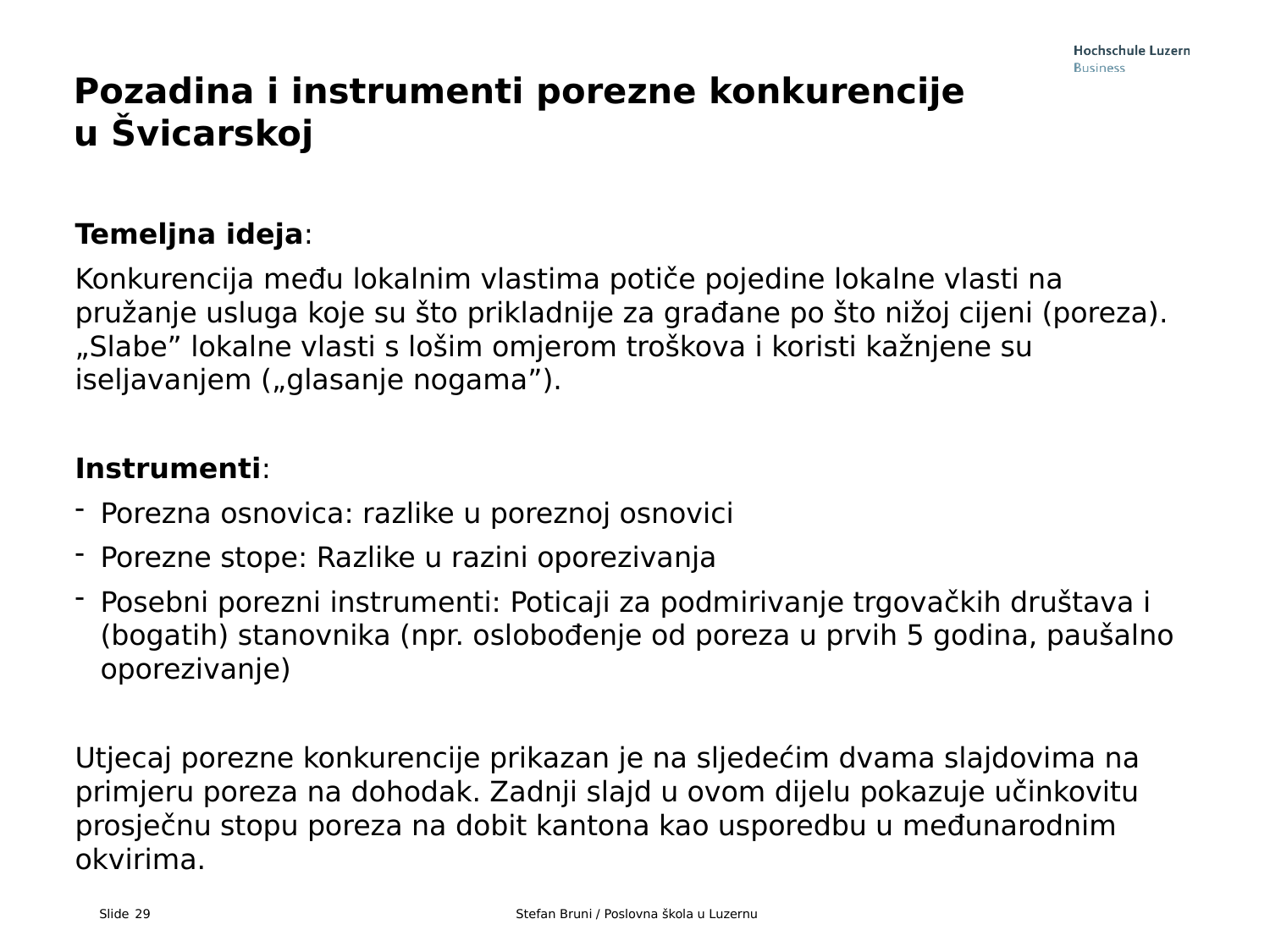

Pozadina i instrumenti porezne konkurencije
u Švicarskoj
Temeljna ideja:
Konkurencija među lokalnim vlastima potiče pojedine lokalne vlasti na pružanje usluga koje su što prikladnije za građane po što nižoj cijeni (poreza). „Slabe” lokalne vlasti s lošim omjerom troškova i koristi kažnjene su iseljavanjem („glasanje nogama”).

Instrumenti:
Porezna osnovica: razlike u poreznoj osnovici
Porezne stope: Razlike u razini oporezivanja
Posebni porezni instrumenti: Poticaji za podmirivanje trgovačkih društava i (bogatih) stanovnika (npr. oslobođenje od poreza u prvih 5 godina, paušalno oporezivanje)

Utjecaj porezne konkurencije prikazan je na sljedećim dvama slajdovima na primjeru poreza na dohodak. Zadnji slajd u ovom dijelu pokazuje učinkovitu prosječnu stopu poreza na dobit kantona kao usporedbu u međunarodnim okvirima.

29			Stefan Bruni / Poslovna škola u Luzernu